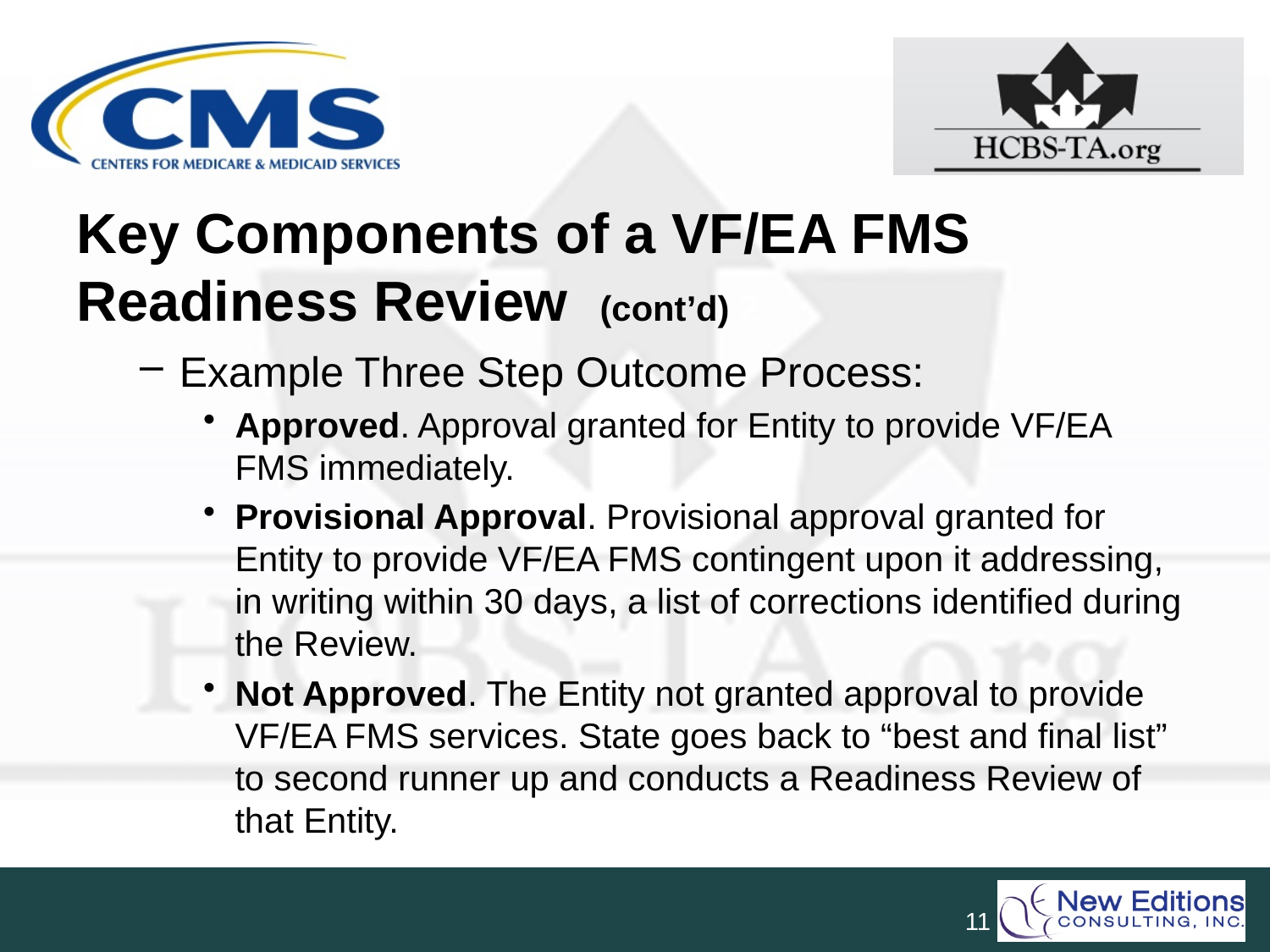

# Key Components of a VF/EA FMS Readiness Review  (cont’d) 2
Example Three Step Outcome Process:
Approved. Approval granted for Entity to provide VF/EA FMS immediately.
Provisional Approval. Provisional approval granted for Entity to provide VF/EA FMS contingent upon it addressing, in writing within 30 days, a list of corrections identified during the Review.
Not Approved. The Entity not granted approval to provide VF/EA FMS services. State goes back to “best and final list” to second runner up and conducts a Readiness Review of that Entity.
11